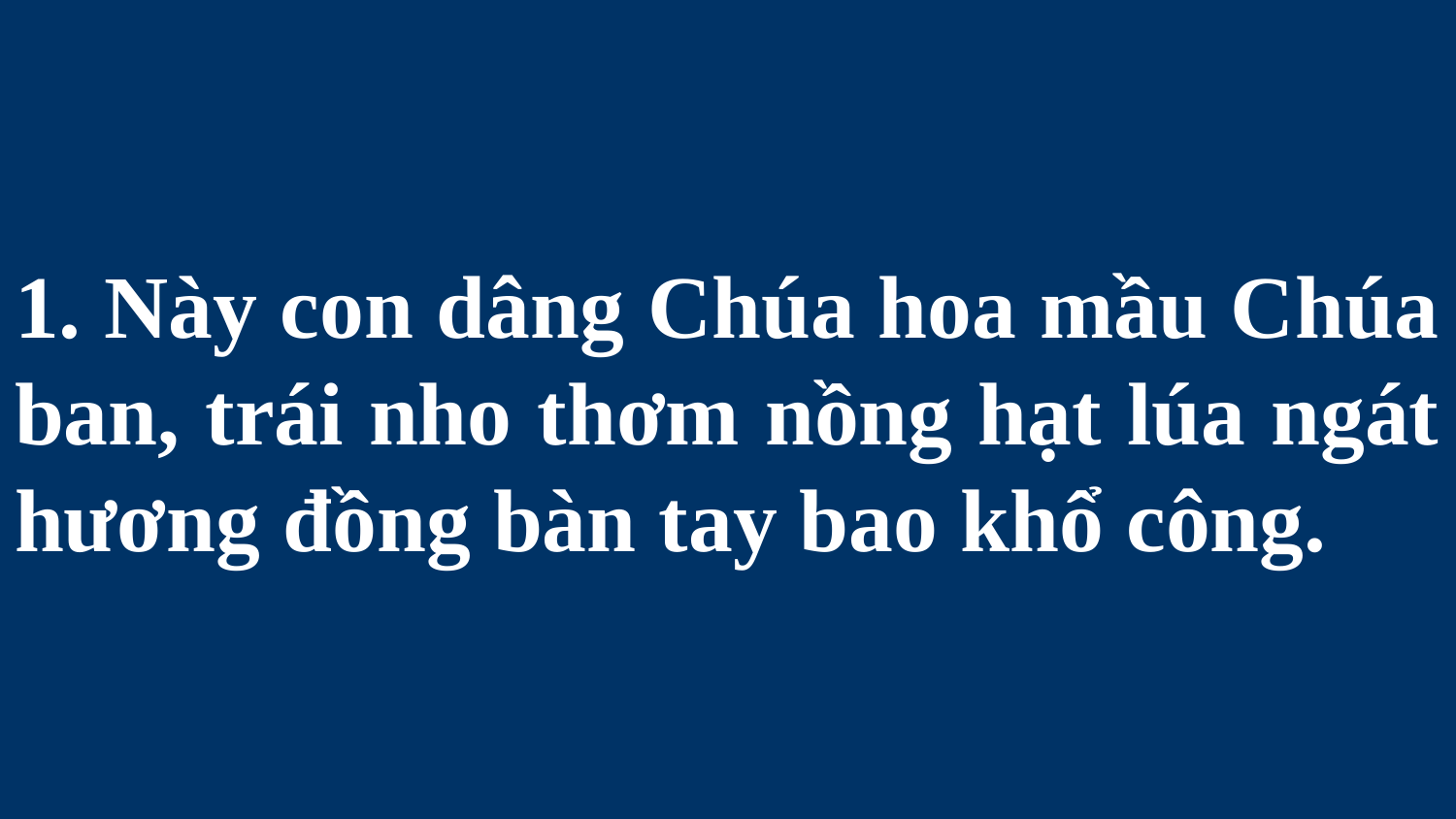

# 1. Này con dâng Chúa hoa mầu Chúa ban, trái nho thơm nồng hạt lúa ngát hương đồng bàn tay bao khổ công.